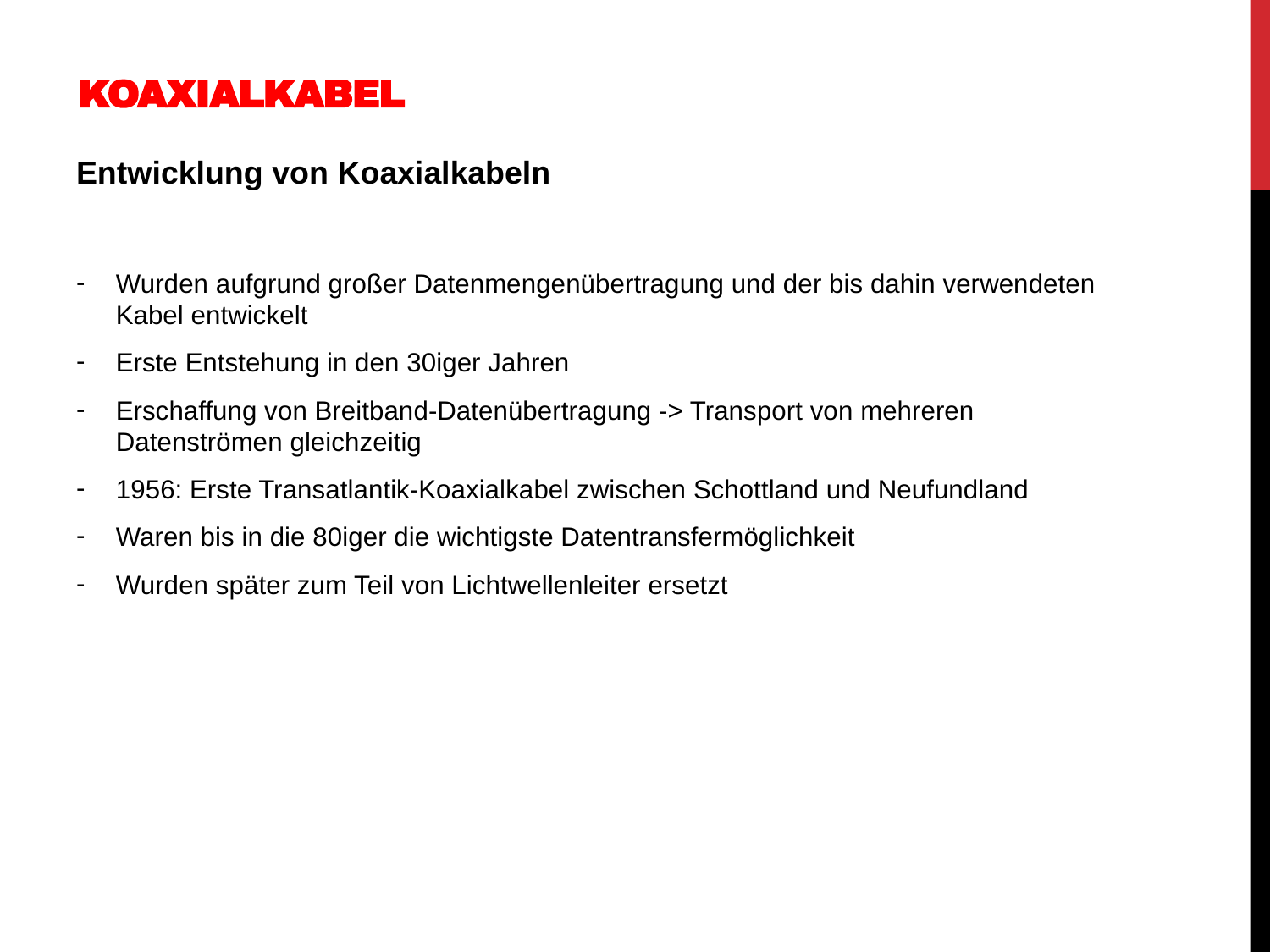

# Koaxialkabel
Entwicklung von Koaxialkabeln

Wurden aufgrund großer Datenmengenübertragung und der bis dahin verwendeten Kabel entwickelt
Erste Entstehung in den 30iger Jahren
Erschaffung von Breitband-Datenübertragung -> Transport von mehreren Datenströmen gleichzeitig
1956: Erste Transatlantik-Koaxialkabel zwischen Schottland und Neufundland
Waren bis in die 80iger die wichtigste Datentransfermöglichkeit
Wurden später zum Teil von Lichtwellenleiter ersetzt